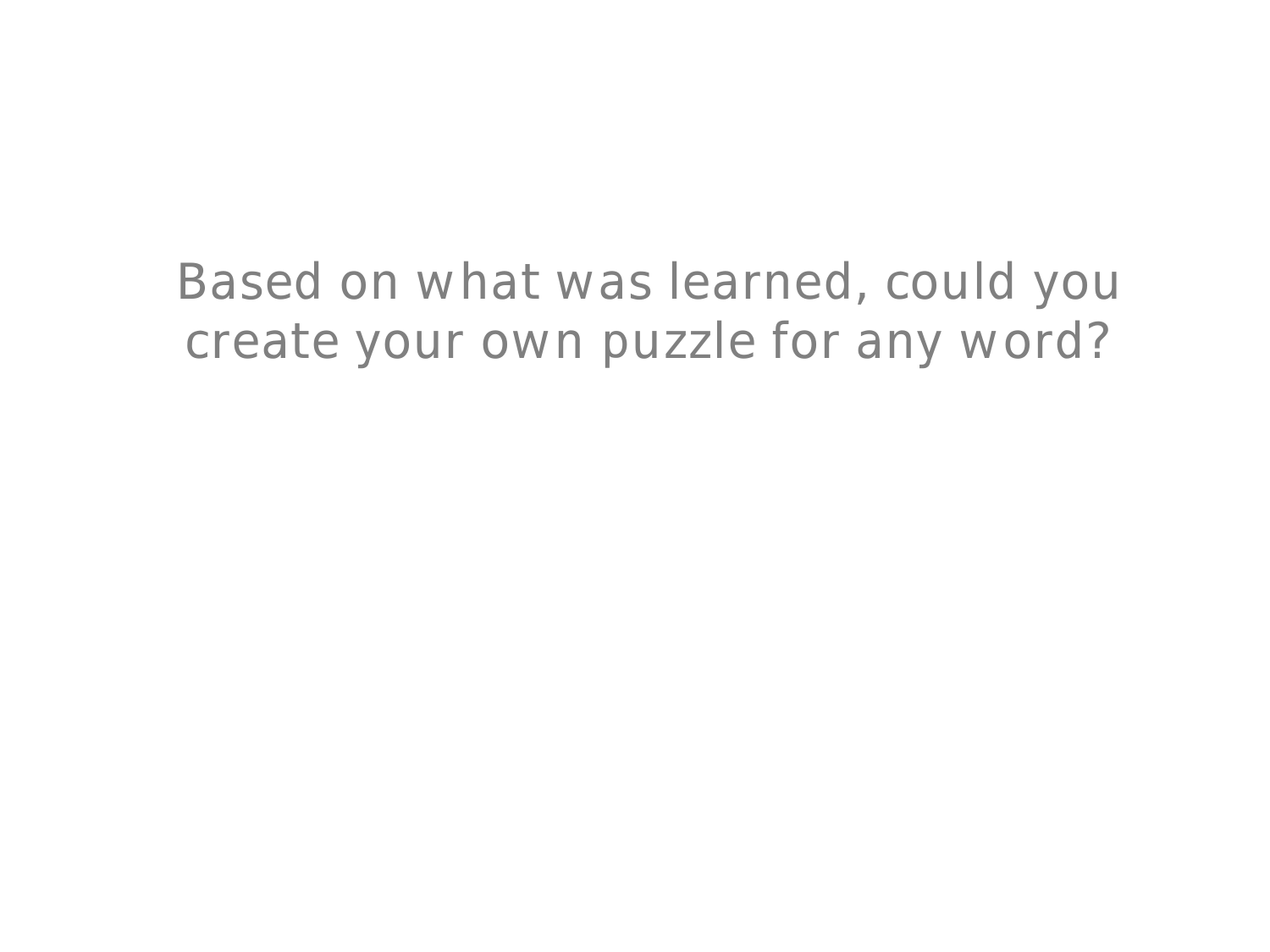

Based on what was learned, could you create your own puzzle for any word?